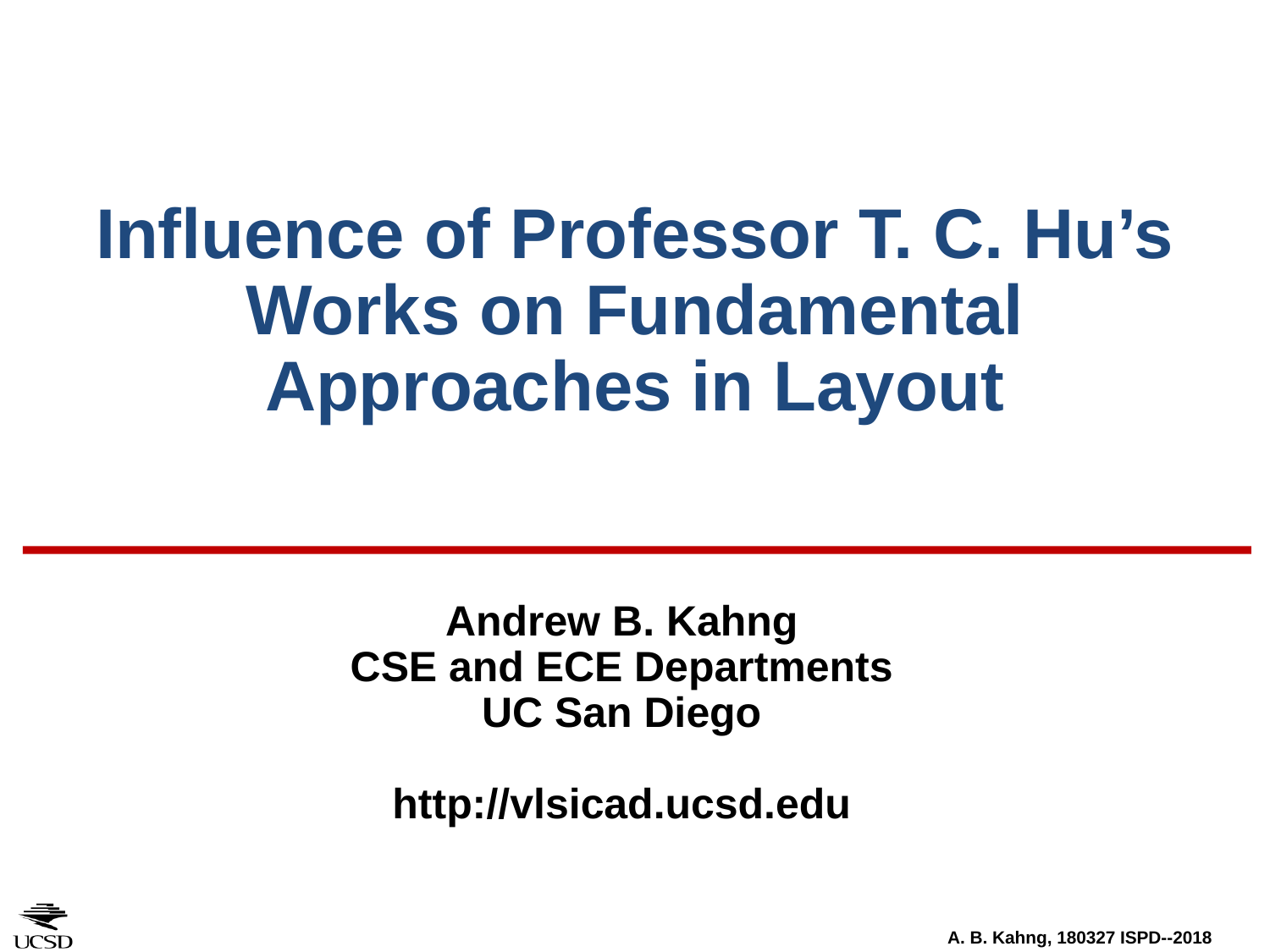

# Influence of Professor T. C. Hu’s Works on Fundamental Approaches in Layout
Andrew B. Kahng
CSE and ECE Departments
UC San Diego

http://vlsicad.ucsd.edu